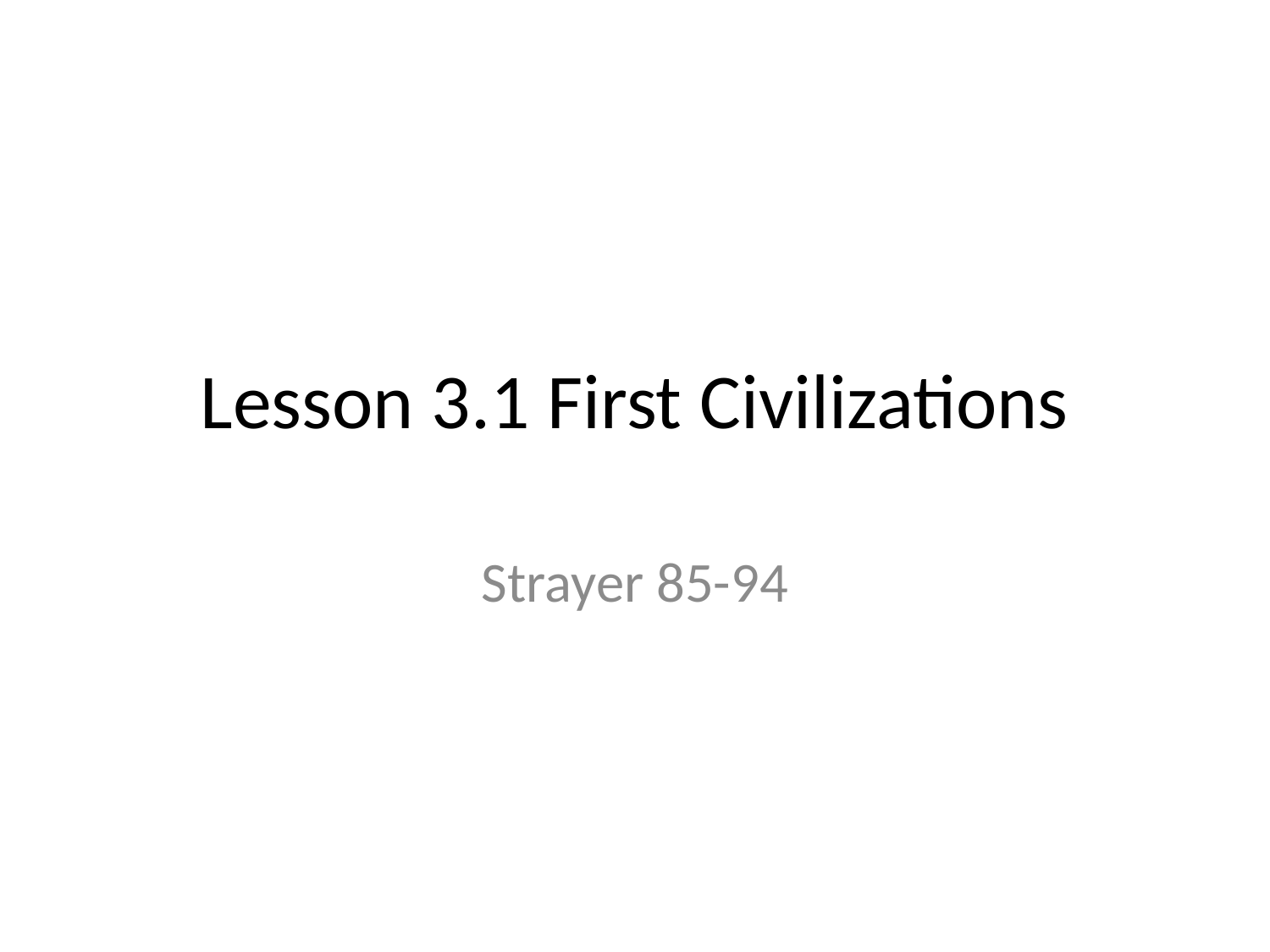

# Lesson 3.1 First Civilizations
Strayer 85-94